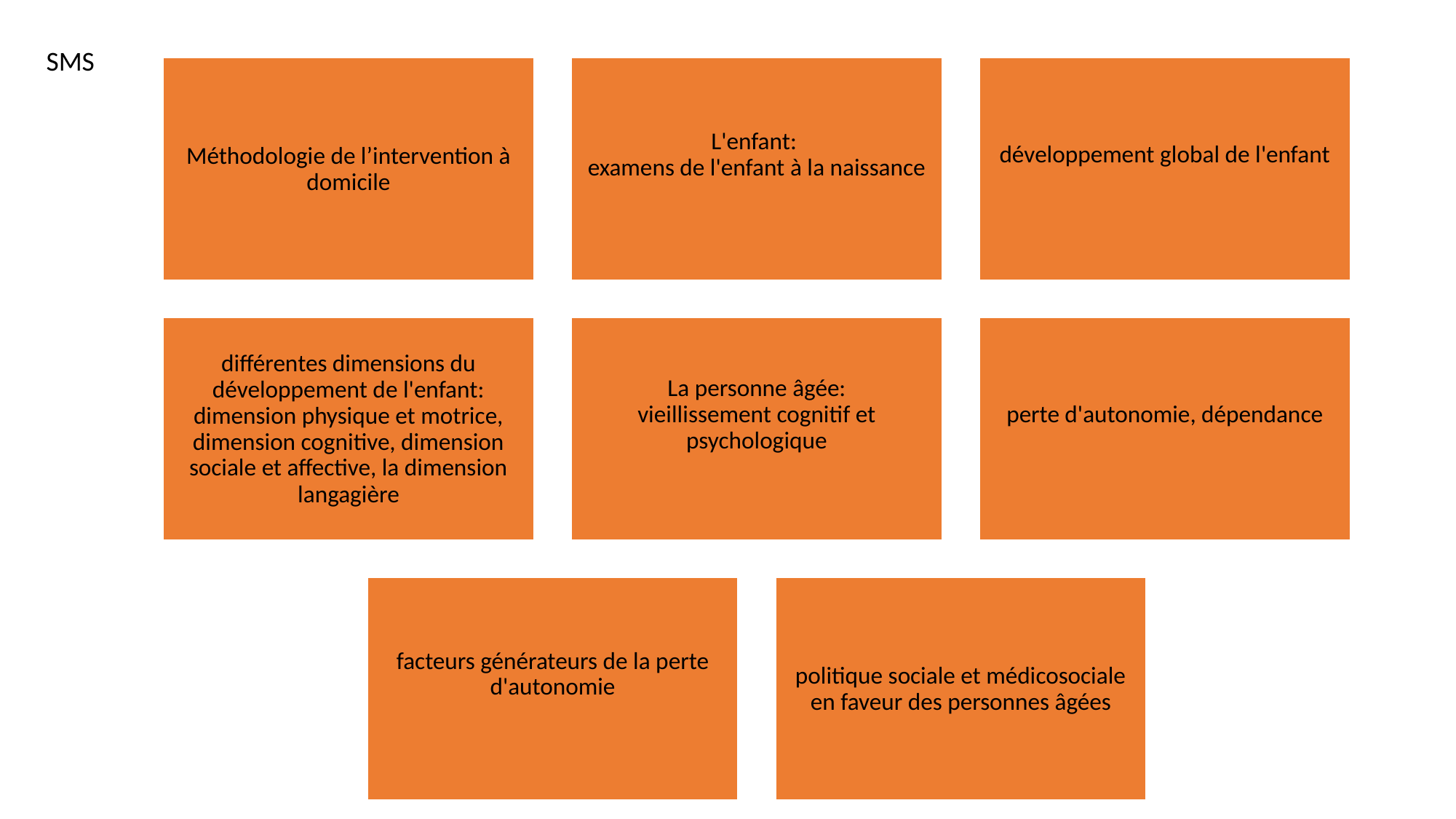

SMS
Méthodologie de l’intervention à domicile
L'enfant:
examens de l'enfant à la naissance
développement global de l'enfant
différentes dimensions du développement de l'enfant: dimension physique et motrice, dimension cognitive, dimension sociale et affective, la dimension langagière
La personne âgée:
vieillissement cognitif et psychologique
perte d'autonomie, dépendance
facteurs générateurs de la perte d'autonomie
politique sociale et médicosociale en faveur des personnes âgées